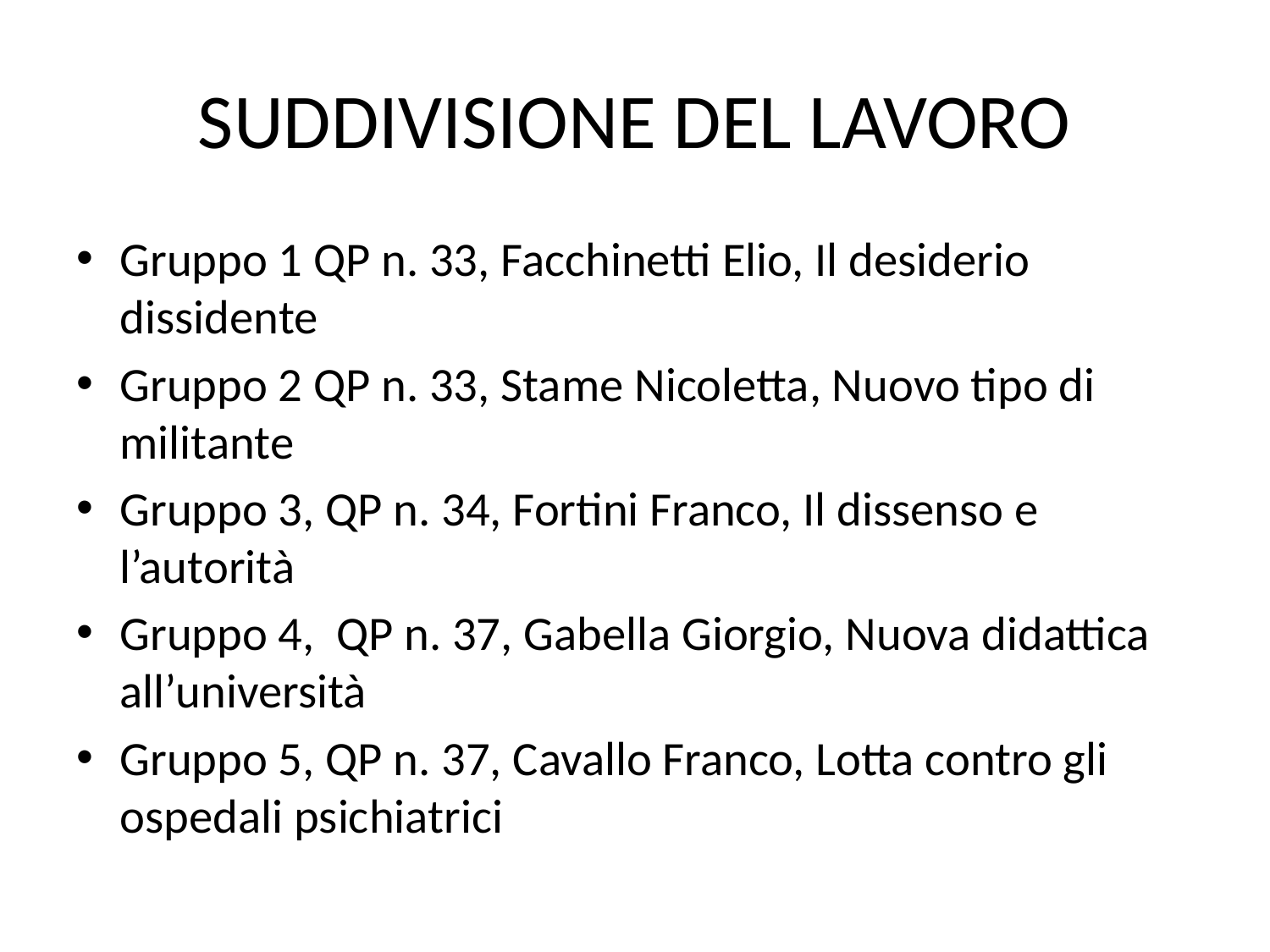

# SUDDIVISIONE DEL LAVORO
Gruppo 1 QP n. 33, Facchinetti Elio, Il desiderio dissidente
Gruppo 2 QP n. 33, Stame Nicoletta, Nuovo tipo di militante
Gruppo 3, QP n. 34, Fortini Franco, Il dissenso e l’autorità
Gruppo 4,  QP n. 37, Gabella Giorgio, Nuova didattica all’università
Gruppo 5, QP n. 37, Cavallo Franco, Lotta contro gli ospedali psichiatrici